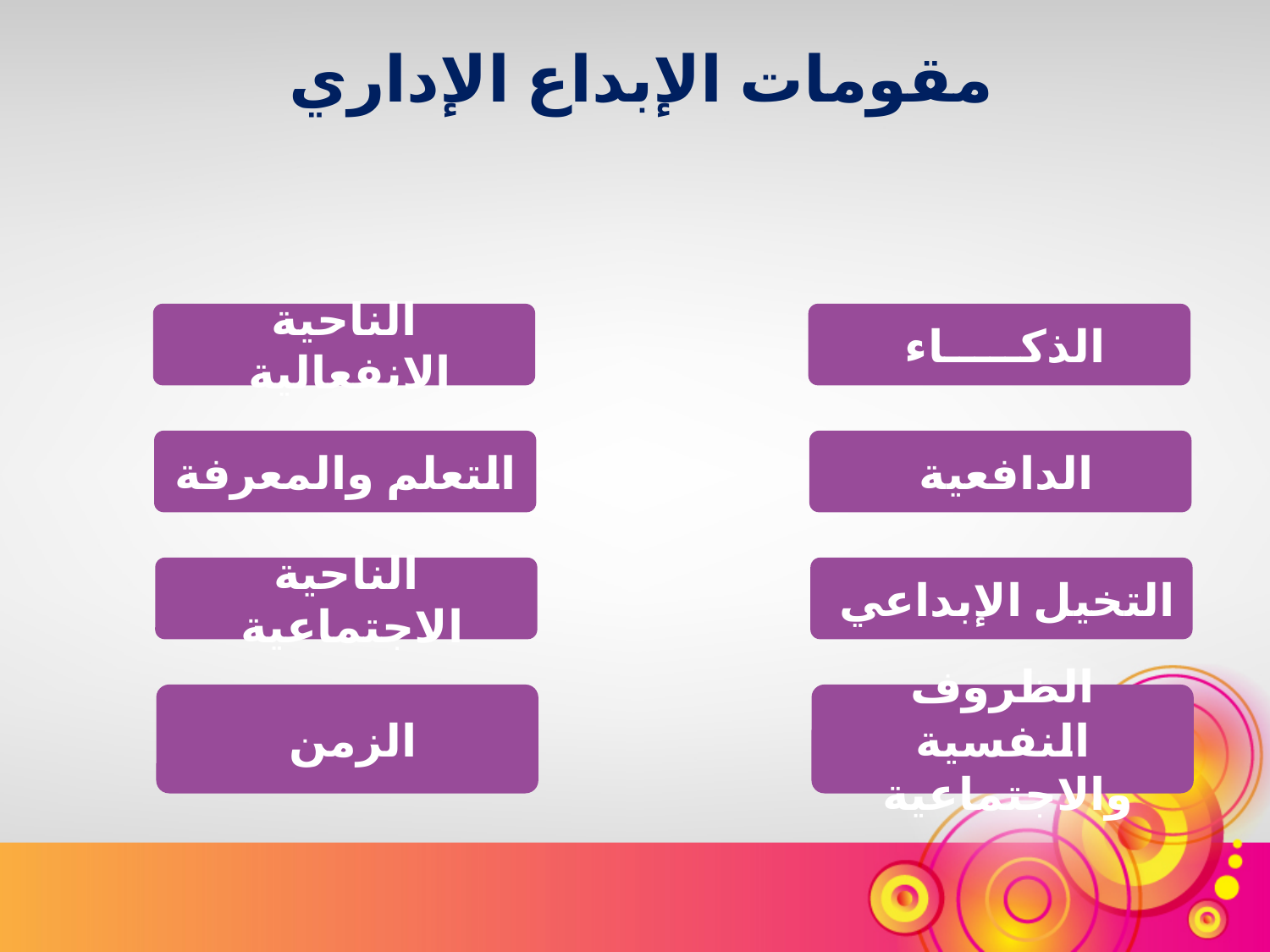

مقومات الإبداع الإداري
الناحية الانفعالية
الذكـــــاء
التعلم والمعرفة
الدافعية
الناحية الاجتماعية
التخيل الإبداعي
الزمن
الظروف النفسية والاجتماعية